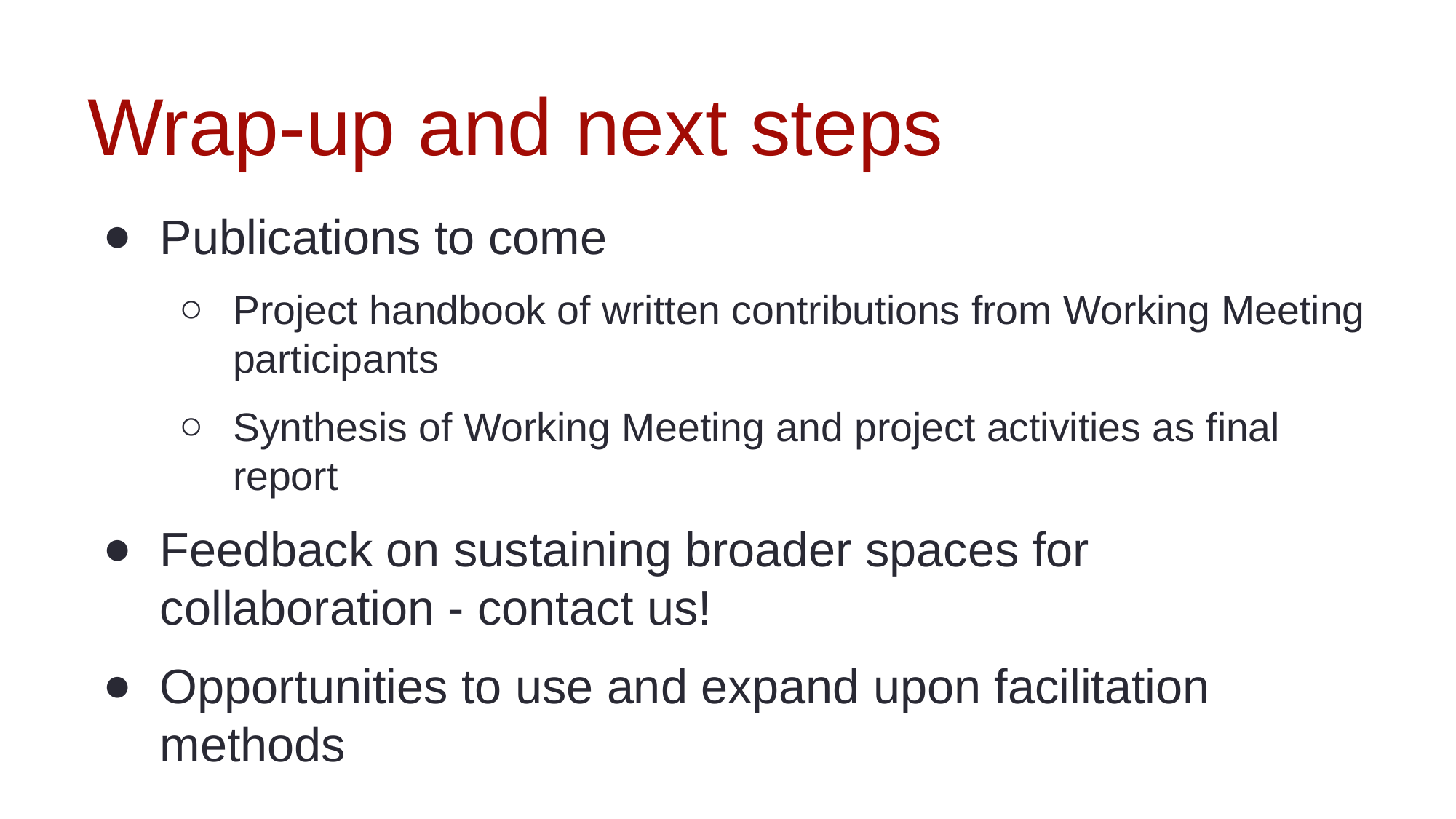

# Wrap-up and next steps
Publications to come
Project handbook of written contributions from Working Meeting participants
Synthesis of Working Meeting and project activities as final report
Feedback on sustaining broader spaces for collaboration - contact us!
Opportunities to use and expand upon facilitation methods